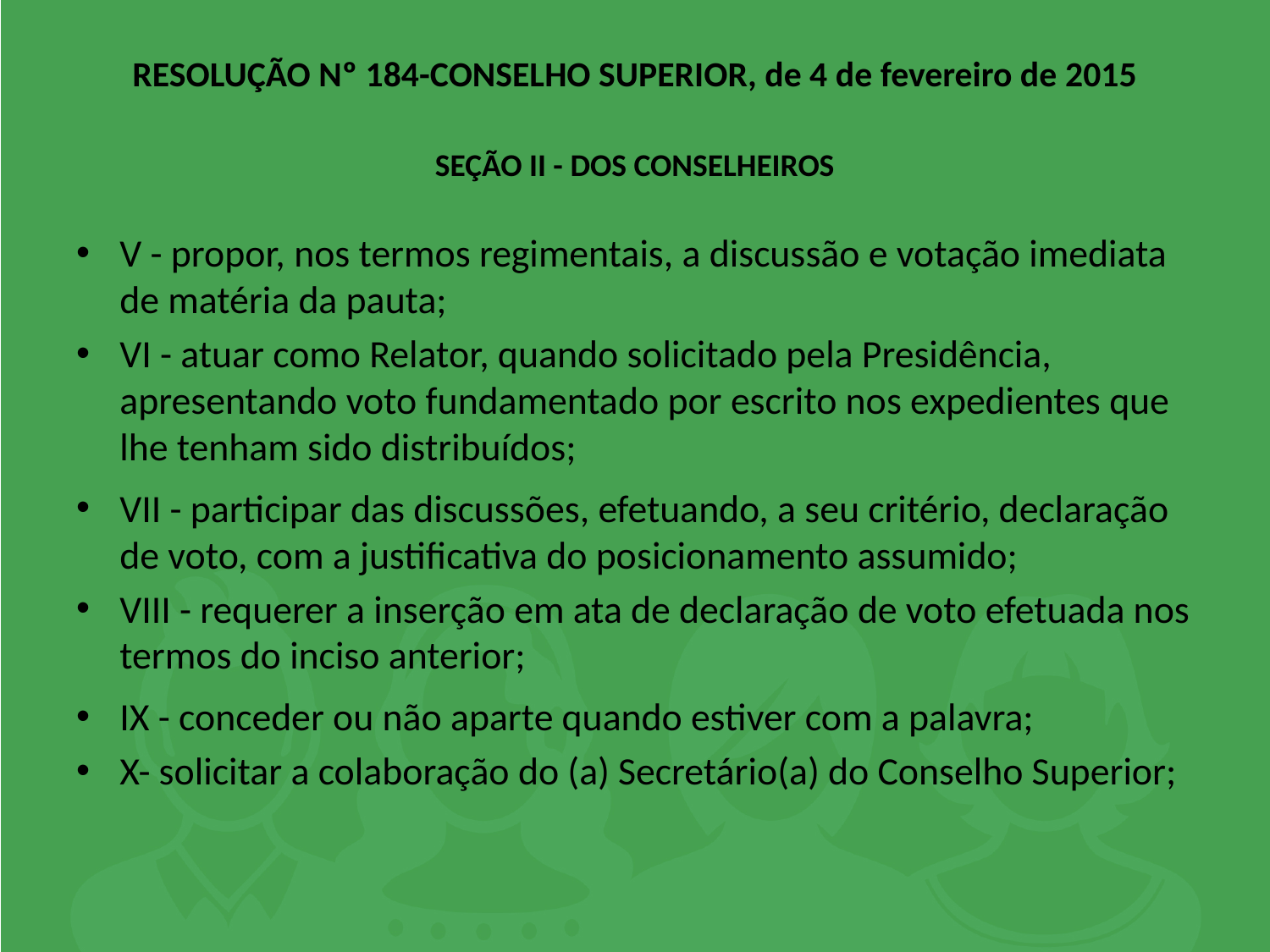

# RESOLUÇÃO Nº 184-CONSELHO SUPERIOR, de 4 de fevereiro de 2015 SEÇÃO II - DOS CONSELHEIROS
V - propor, nos termos regimentais, a discussão e votação imediata de matéria da pauta;
VI - atuar como Relator, quando solicitado pela Presidência, apresentando voto fundamentado por escrito nos expedientes que lhe tenham sido distribuídos;
VII - participar das discussões, efetuando, a seu critério, declaração de voto, com a justificativa do posicionamento assumido;
VIII - requerer a inserção em ata de declaração de voto efetuada nos termos do inciso anterior;
IX - conceder ou não aparte quando estiver com a palavra;
X- solicitar a colaboração do (a) Secretário(a) do Conselho Superior;